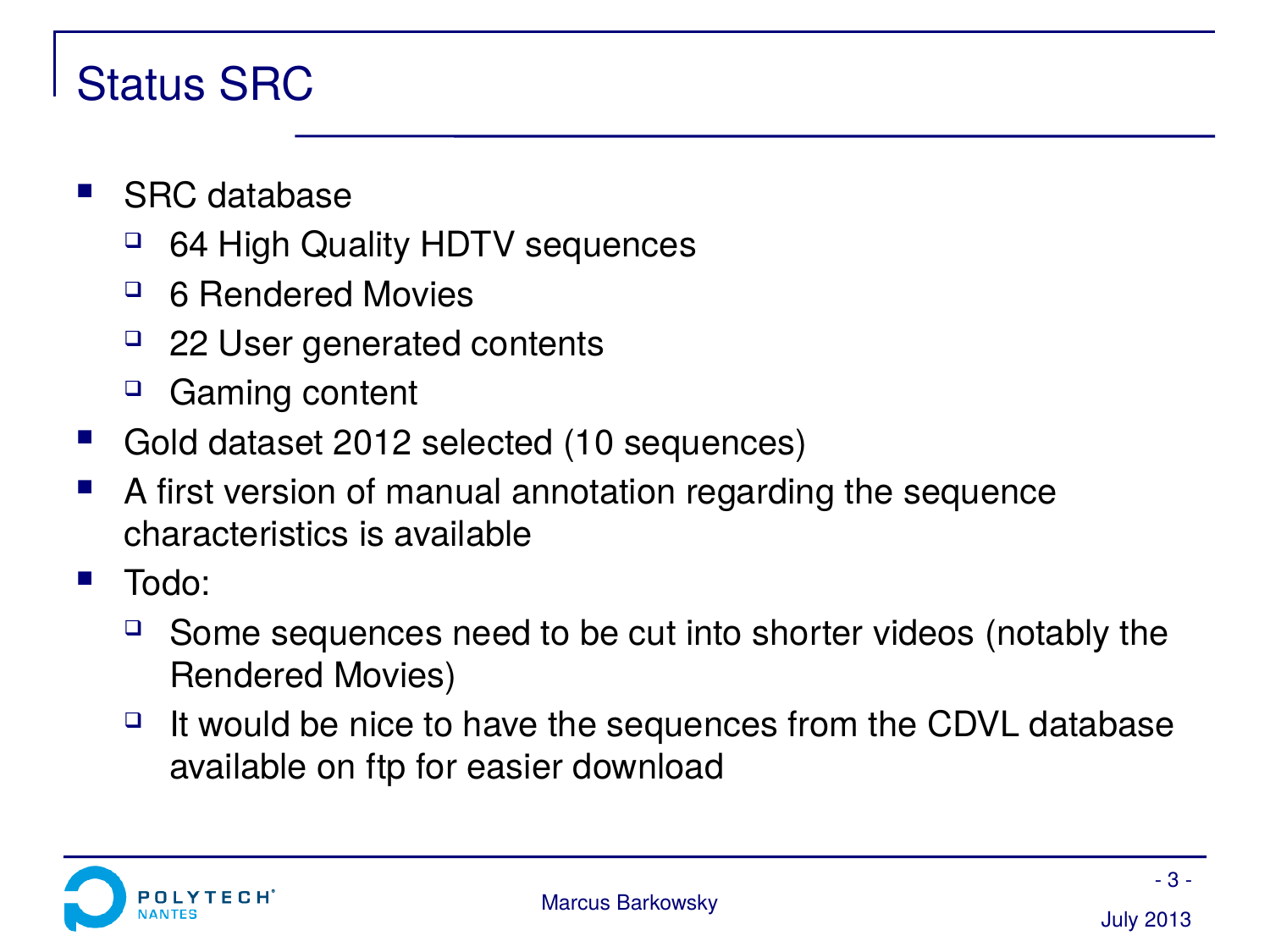

# Status SRC
SRC database
64 High Quality HDTV sequences
6 Rendered Movies
22 User generated contents
Gaming content
Gold dataset 2012 selected (10 sequences)
A first version of manual annotation regarding the sequence characteristics is available
Todo:
Some sequences need to be cut into shorter videos (notably the Rendered Movies)
It would be nice to have the sequences from the CDVL database available on ftp for easier download

- 3 -
Marcus Barkowsky
July 2013